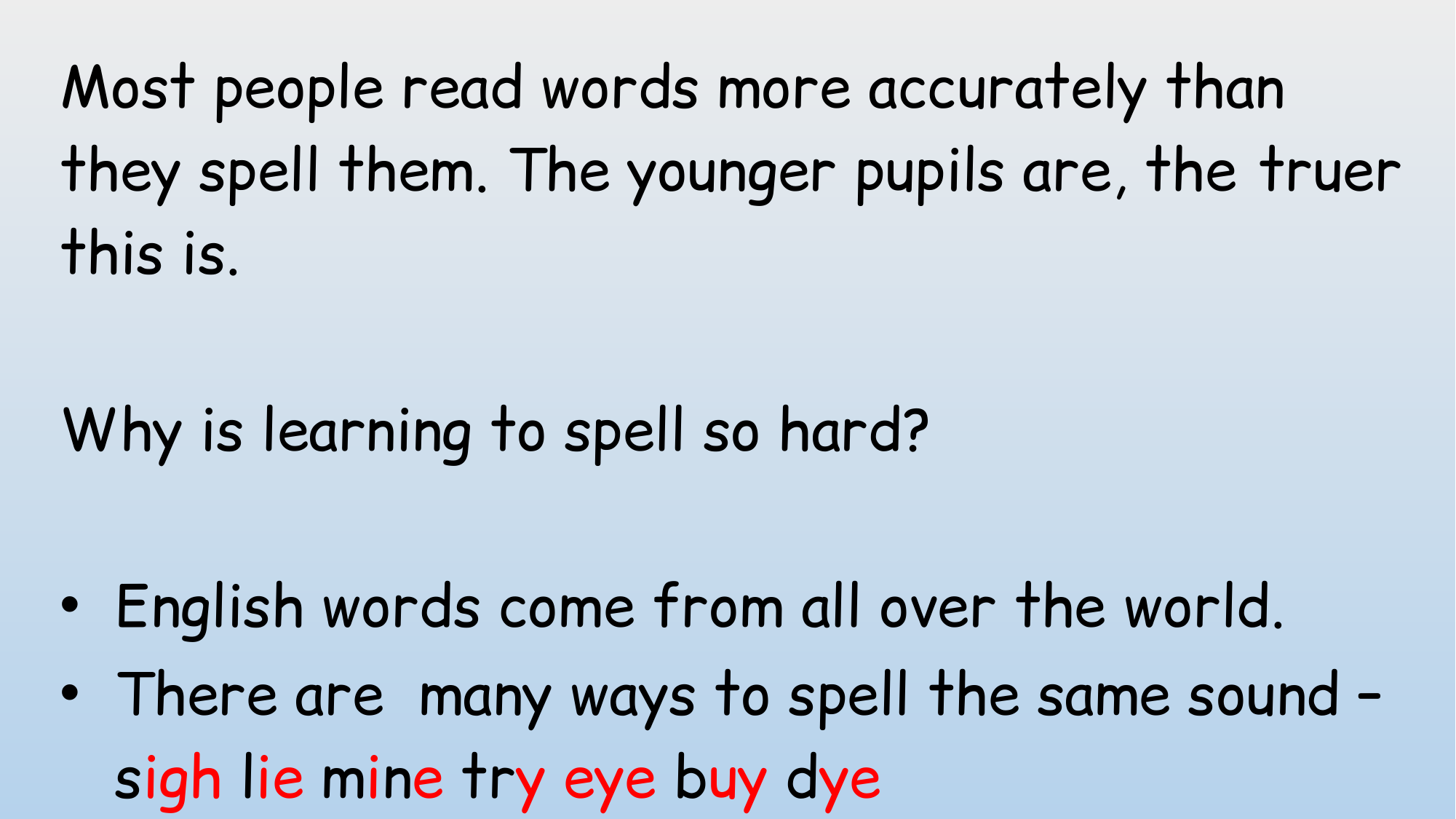

Most people read words more accurately than they spell them. The younger pupils are, the truer this is.

Why is learning to spell so hard?

English words come from all over the world.
There are  many ways to spell the same sound – sigh lie mine try eye buy dye